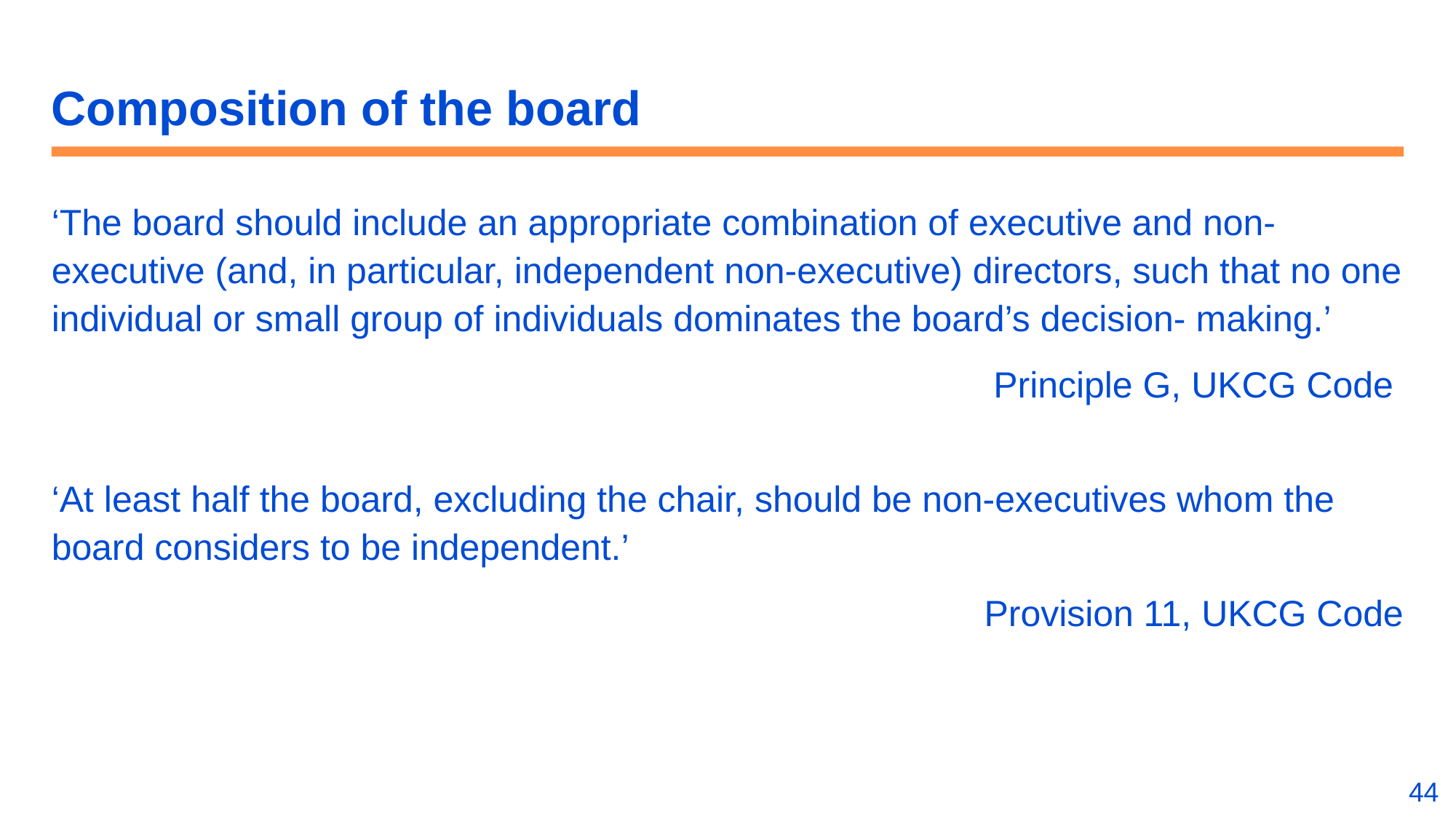

# Composition of the board
‘The board should include an appropriate combination of executive and non-executive (and, in particular, independent non-executive) directors, such that no one individual or small group of individuals dominates the board’s decision- making.’
Principle G, UKCG Code
‘At least half the board, excluding the chair, should be non-executives whom the board considers to be independent.’
Provision 11, UKCG Code